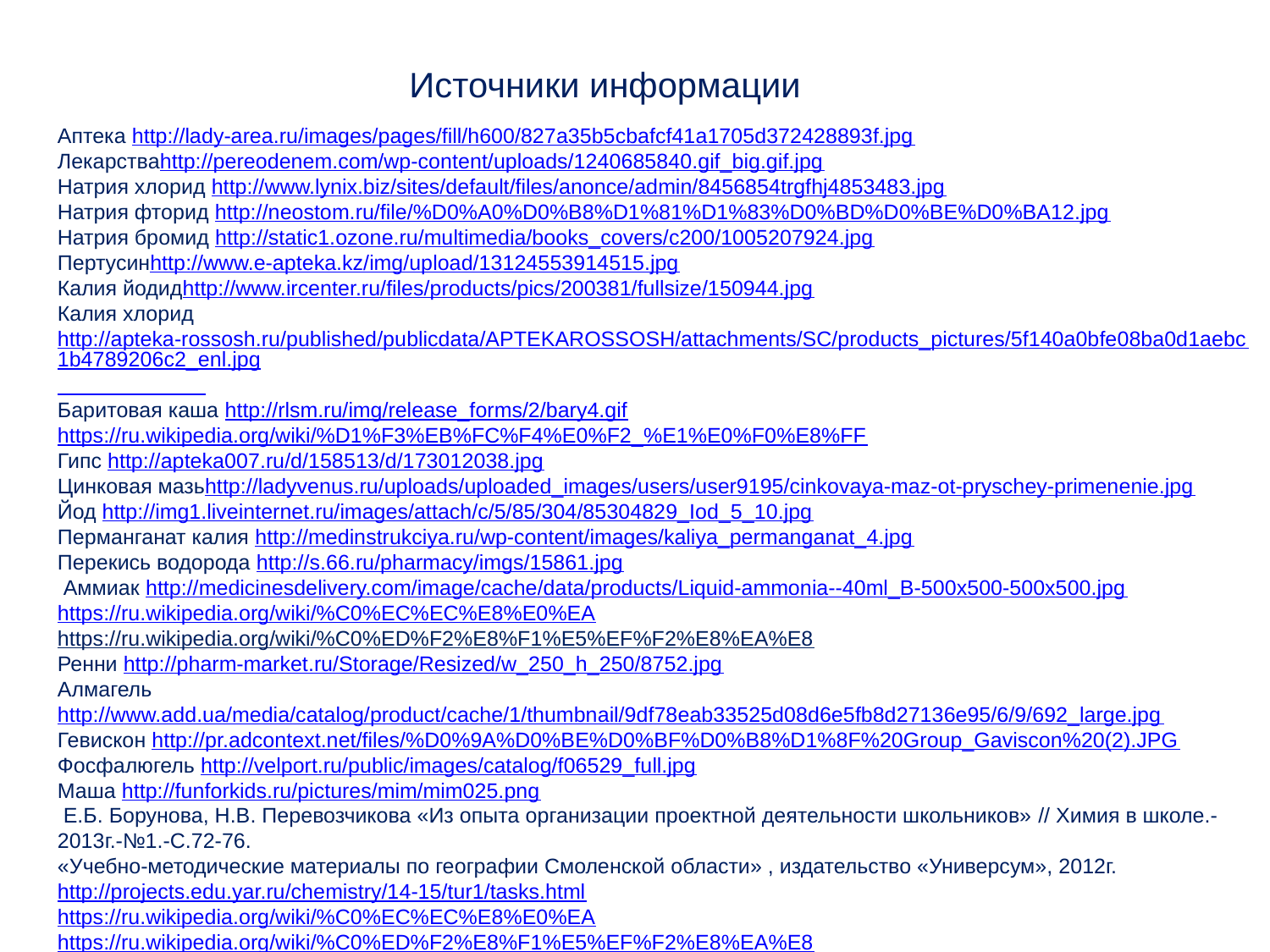

Источники информации
Аптека http://lady-area.ru/images/pages/fill/h600/827a35b5cbafcf41a1705d372428893f.jpg
Лекарстваhttp://pereodenem.com/wp-content/uploads/1240685840.gif_big.gif.jpg
Натрия хлорид http://www.lynix.biz/sites/default/files/anonce/admin/8456854trgfhj4853483.jpg
Натрия фторид http://neostom.ru/file/%D0%A0%D0%B8%D1%81%D1%83%D0%BD%D0%BE%D0%BA12.jpg
Натрия бромид http://static1.ozone.ru/multimedia/books_covers/c200/1005207924.jpg
Пертусинhttp://www.e-apteka.kz/img/upload/13124553914515.jpg
Калия йодидhttp://www.ircenter.ru/files/products/pics/200381/fullsize/150944.jpg
Калия хлорид http://apteka-rossosh.ru/published/publicdata/APTEKAROSSOSH/attachments/SC/products_pictures/5f140a0bfe08ba0d1aebc1b4789206c2_enl.jpg
Баритовая каша http://rlsm.ru/img/release_forms/2/bary4.gif
https://ru.wikipedia.org/wiki/%D1%F3%EB%FC%F4%E0%F2_%E1%E0%F0%E8%FF
Гипс http://apteka007.ru/d/158513/d/173012038.jpg
Цинковая мазьhttp://ladyvenus.ru/uploads/uploaded_images/users/user9195/cinkovaya-maz-ot-pryschey-primenenie.jpg
Йод http://img1.liveinternet.ru/images/attach/c/5/85/304/85304829_Iod_5_10.jpg
Перманганат калия http://medinstrukciya.ru/wp-content/images/kaliya_permanganat_4.jpg
Перекись водорода http://s.66.ru/pharmacy/imgs/15861.jpg
 Аммиак http://medicinesdelivery.com/image/cache/data/products/Liquid-ammonia--40ml_B-500x500-500x500.jpg
https://ru.wikipedia.org/wiki/%C0%EC%EC%E8%E0%EA
https://ru.wikipedia.org/wiki/%C0%ED%F2%E8%F1%E5%EF%F2%E8%EA%E8
Ренни http://pharm-market.ru/Storage/Resized/w_250_h_250/8752.jpg
Алмагель http://www.add.ua/media/catalog/product/cache/1/thumbnail/9df78eab33525d08d6e5fb8d27136e95/6/9/692_large.jpg
Гевискон http://pr.adcontext.net/files/%D0%9A%D0%BE%D0%BF%D0%B8%D1%8F%20Group_Gaviscon%20(2).JPG
Фосфалюгель http://velport.ru/public/images/catalog/f06529_full.jpg
Маша http://funforkids.ru/pictures/mim/mim025.png
 Е.Б. Борунова, Н.В. Перевозчикова «Из опыта организации проектной деятельности школьников» // Химия в школе.-2013г.-№1.-С.72-76.
«Учебно-методические материалы по географии Смоленской области» , издательство «Универсум», 2012г. http://projects.edu.yar.ru/chemistry/14-15/tur1/tasks.html
https://ru.wikipedia.org/wiki/%C0%EC%EC%E8%E0%EA
https://ru.wikipedia.org/wiki/%C0%ED%F2%E8%F1%E5%EF%F2%E8%EA%E8
https://ru.wikipedia.org/wiki/%D1%F3%EB%FC%F4%E0%F2_%E1%E0%F0%E8%FF